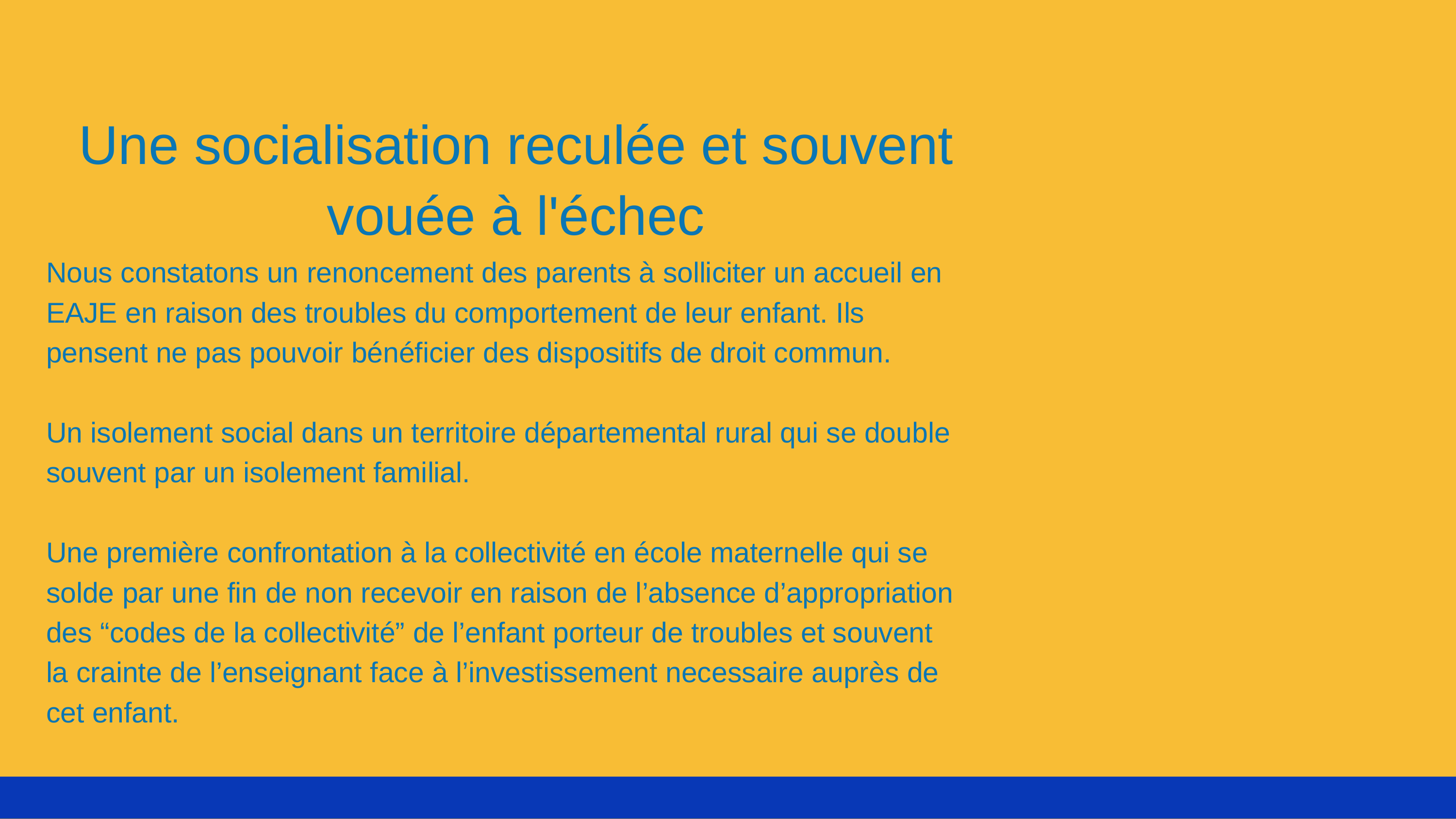

Une socialisation reculée et souvent vouée à l'échec
Nous constatons un renoncement des parents à solliciter un accueil en EAJE en raison des troubles du comportement de leur enfant. Ils pensent ne pas pouvoir bénéficier des dispositifs de droit commun.

Un isolement social dans un territoire départemental rural qui se double souvent par un isolement familial.

Une première confrontation à la collectivité en école maternelle qui se solde par une fin de non recevoir en raison de l’absence d’appropriation des “codes de la collectivité” de l’enfant porteur de troubles et souvent la crainte de l’enseignant face à l’investissement necessaire auprès de cet enfant.